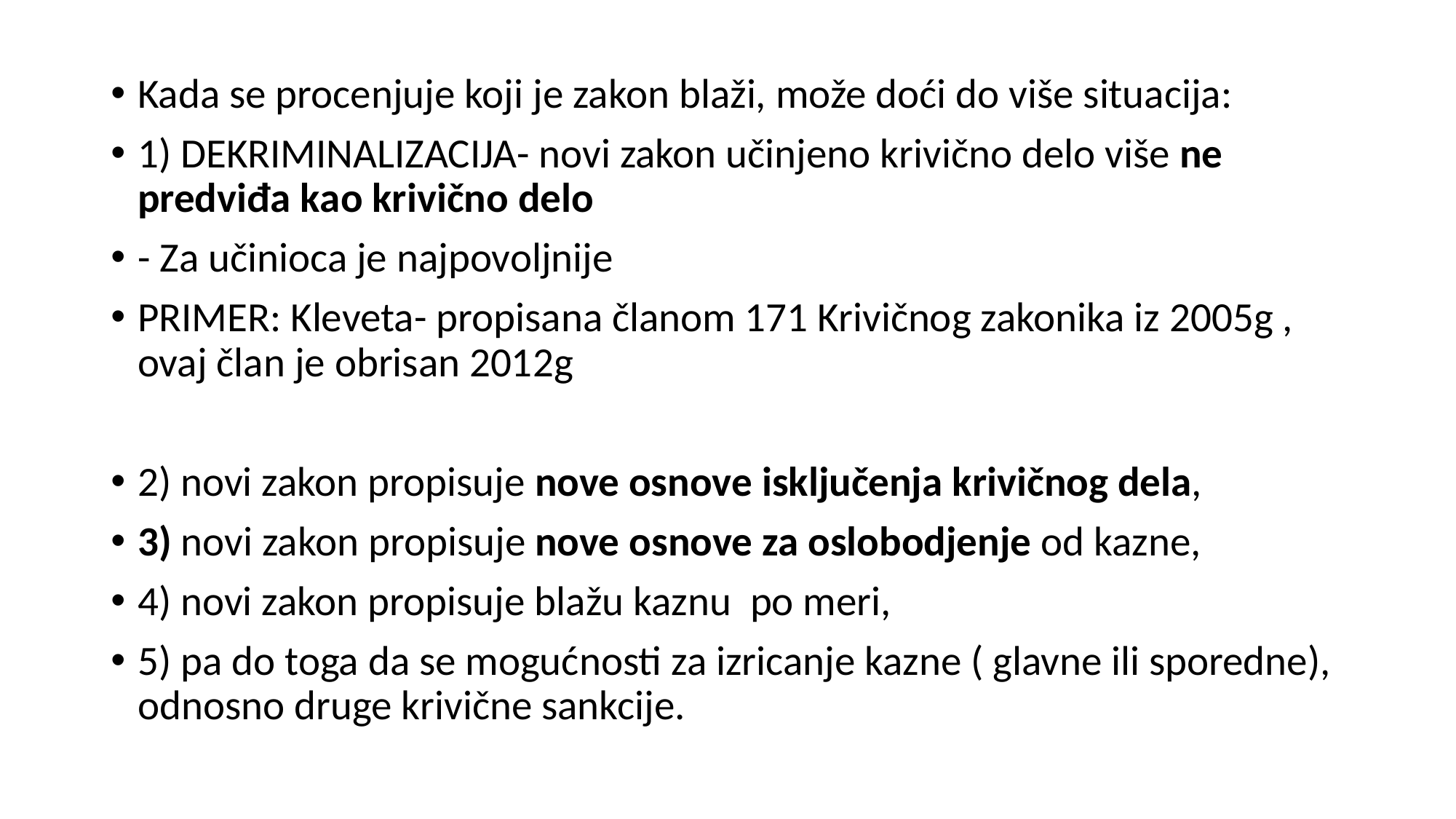

Kada se procenjuje koji je zakon blaži, može doći do više situacija:
1) DEKRIMINALIZACIJA- novi zakon učinjeno krivično delo više ne predviđa kao krivično delo
- Za učinioca je najpovoljnije
PRIMER: Kleveta- propisana članom 171 Krivičnog zakonika iz 2005g , ovaj član je obrisan 2012g

2) novi zakon propisuje nove osnove isključenja krivičnog dela,
3) novi zakon propisuje nove osnove za oslobodjenje od kazne,
4) novi zakon propisuje blažu kaznu  po meri,
5) pa do toga da se mogućnosti za izricanje kazne ( glavne ili sporedne), odnosno druge krivične sankcije.